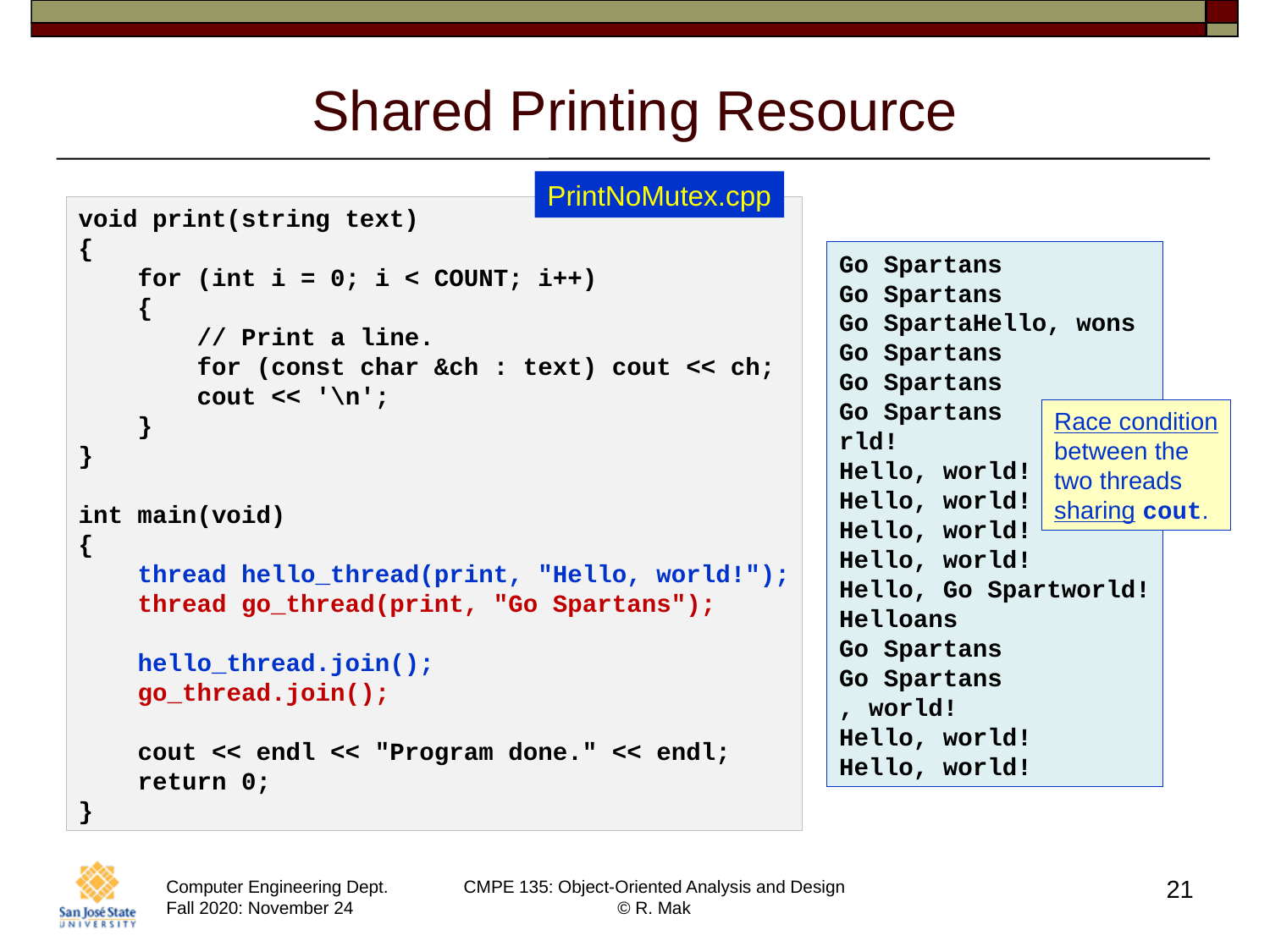

# Shared Printing Resource
PrintNoMutex.cpp
void print(string text)
{
    for (int i = 0; i < COUNT; i++)
    {
        // Print a line.
        for (const char &ch : text) cout << ch;
        cout << '\n';
    }
}
int main(void)
{
    thread hello_thread(print, "Hello, world!");
    thread go_thread(print, "Go Spartans");
    hello_thread.join();
    go_thread.join();
    cout << endl << "Program done." << endl;
    return 0;
}
Go Spartans
Go Spartans
Go SpartaHello, wons
Go Spartans
Go Spartans
Go Spartans
rld!
Hello, world!
Hello, world!
Hello, world!
Hello, world!
Hello, Go Spartworld!
Helloans
Go Spartans
Go Spartans
, world!
Hello, world!
Hello, world!
Race condition
between the
two threads
sharing cout.
21